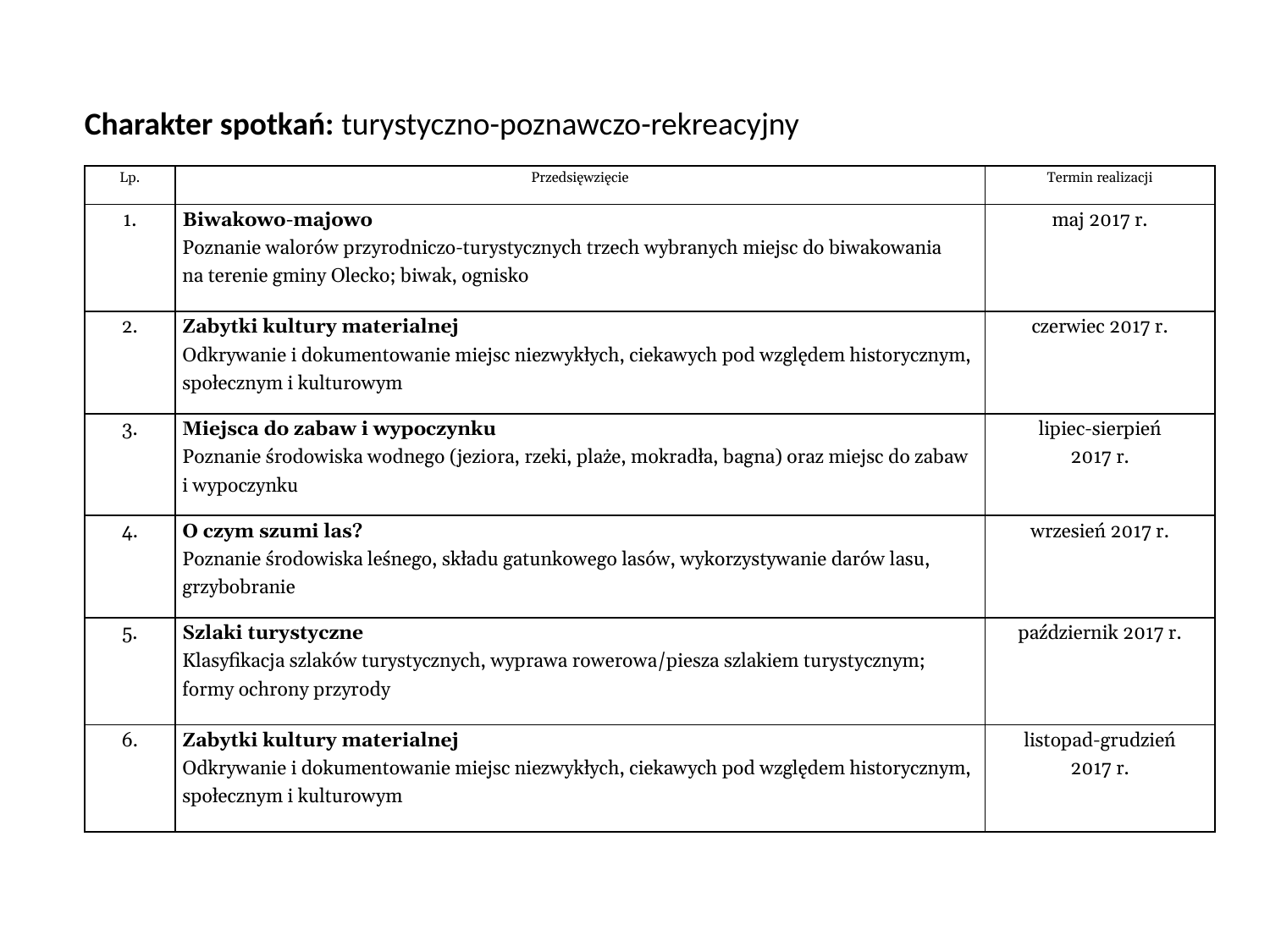

Charakter spotkań: turystyczno-poznawczo-rekreacyjny
| Lp. | Przedsięwzięcie | Termin realizacji |
| --- | --- | --- |
| 1. | Biwakowo-majowo Poznanie walorów przyrodniczo-turystycznych trzech wybranych miejsc do biwakowania na terenie gminy Olecko; biwak, ognisko | maj 2017 r. |
| 2. | Zabytki kultury materialnej Odkrywanie i dokumentowanie miejsc niezwykłych, ciekawych pod względem historycznym, społecznym i kulturowym | czerwiec 2017 r. |
| 3. | Miejsca do zabaw i wypoczynku Poznanie środowiska wodnego (jeziora, rzeki, plaże, mokradła, bagna) oraz miejsc do zabaw i wypoczynku | lipiec-sierpień 2017 r. |
| 4. | O czym szumi las? Poznanie środowiska leśnego, składu gatunkowego lasów, wykorzystywanie darów lasu, grzybobranie | wrzesień 2017 r. |
| 5. | Szlaki turystyczne Klasyfikacja szlaków turystycznych, wyprawa rowerowa/piesza szlakiem turystycznym; formy ochrony przyrody | październik 2017 r. |
| 6. | Zabytki kultury materialnej Odkrywanie i dokumentowanie miejsc niezwykłych, ciekawych pod względem historycznym, społecznym i kulturowym | listopad-grudzień 2017 r. |